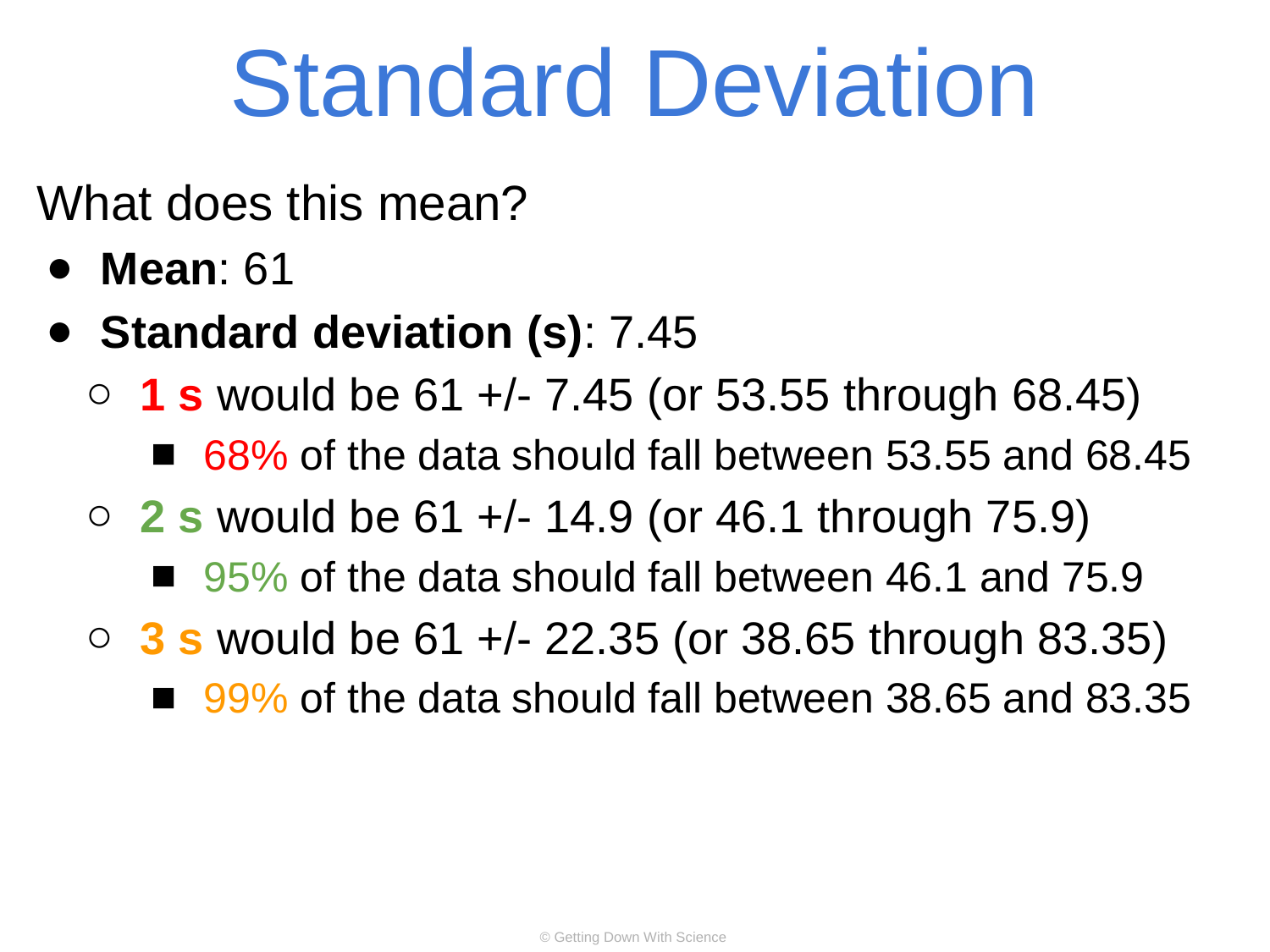

# Standard Deviation
What does this mean?
Mean: 61
Standard deviation (s): 7.45
1 s would be 61 +/- 7.45 (or 53.55 through 68.45)
68% of the data should fall between 53.55 and 68.45
2 s would be 61 +/- 14.9 (or 46.1 through 75.9)
95% of the data should fall between 46.1 and 75.9
3 s would be 61 +/- 22.35 (or 38.65 through 83.35)
99% of the data should fall between 38.65 and 83.35